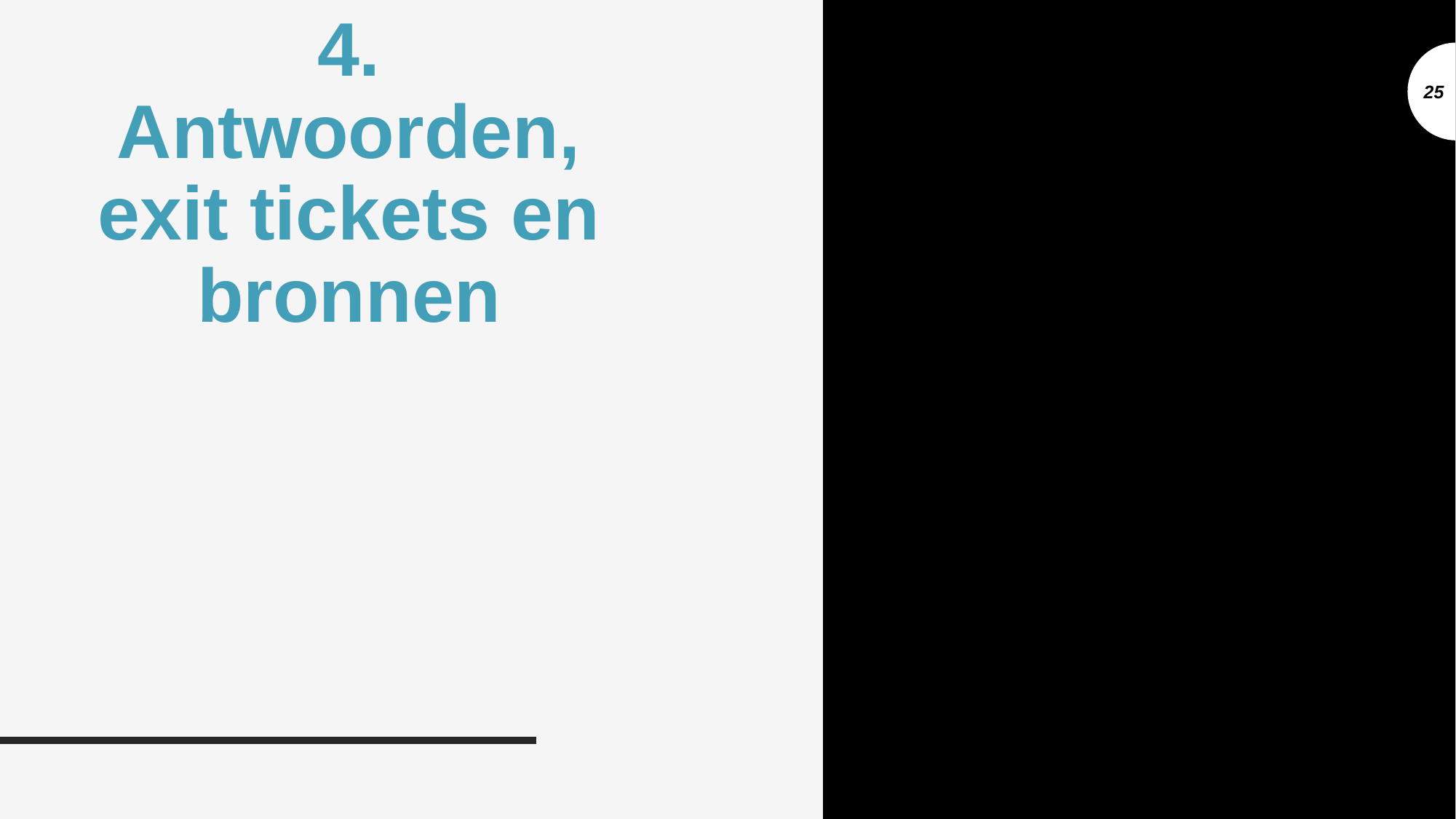

# 4. Antwoorden, exit tickets en bronnen